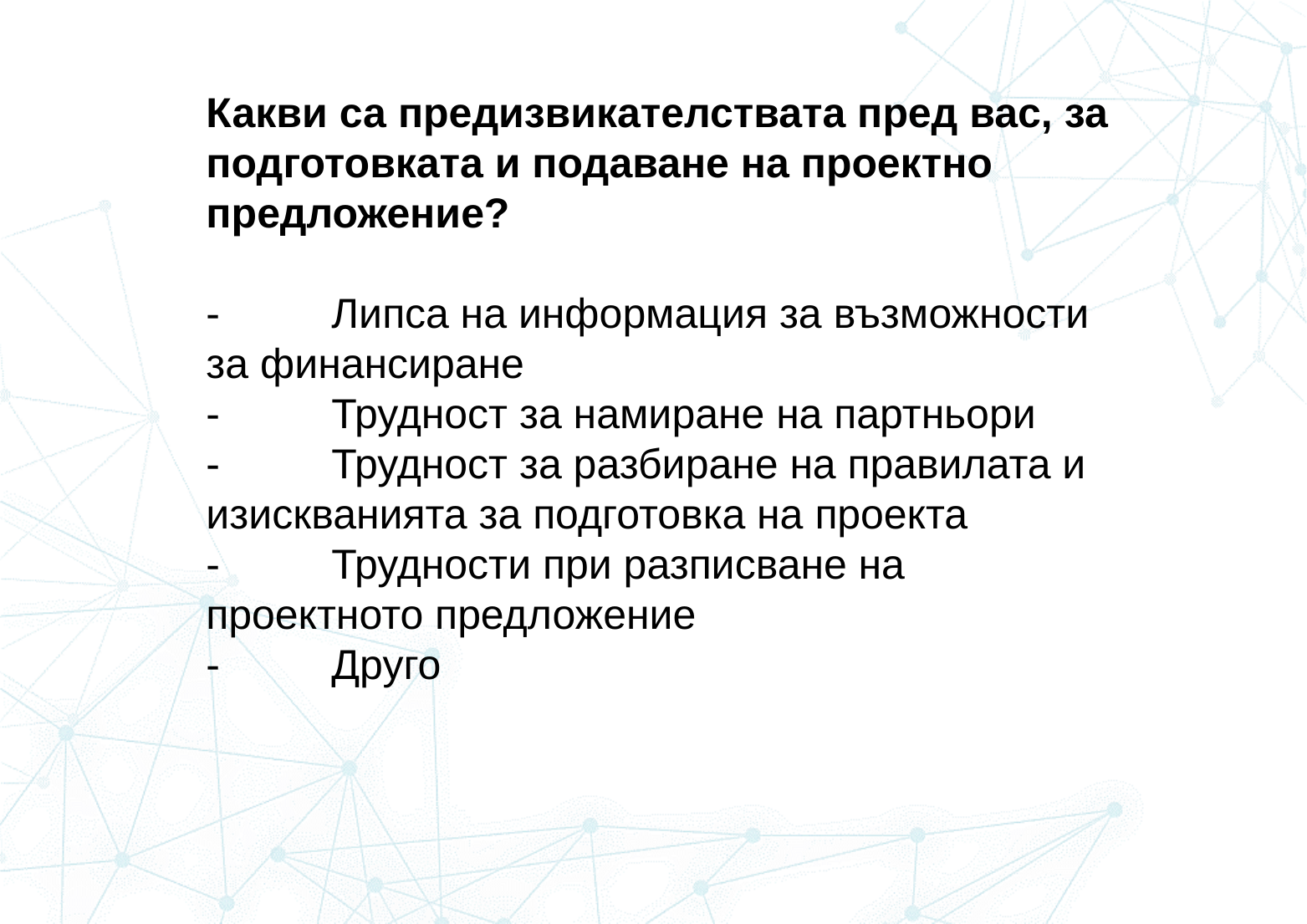

# Какви са предизвикателствата пред вас, за подготовката и подаване на проектно предложение? -	Липса на информация за възможности за финансиране -	Трудност за намиране на партньори -	Трудност за разбиране на правилата и изискванията за подготовка на проекта -	Трудности при разписване на проектното предложение -	Друго